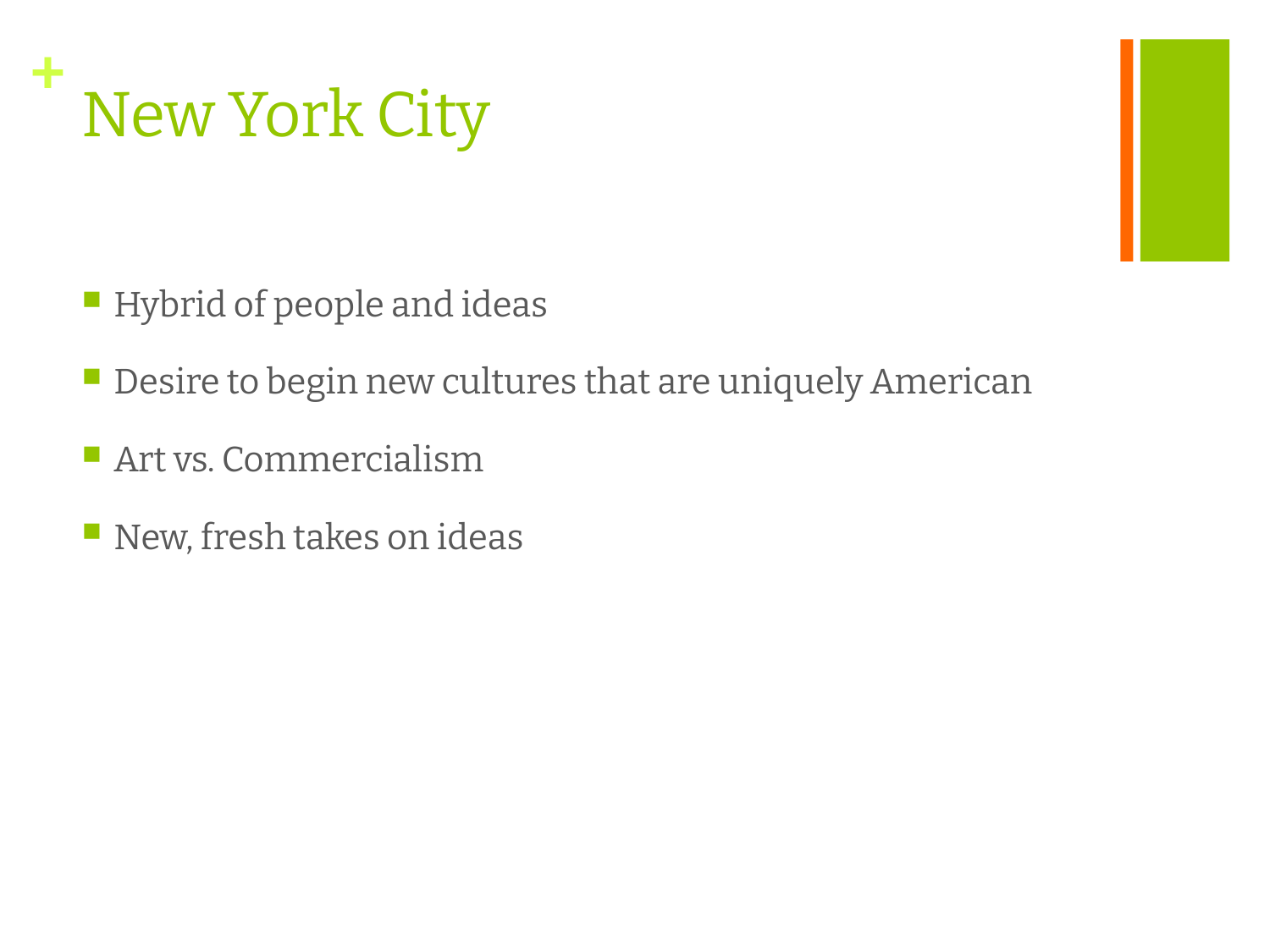

# New York City
Hybrid of people and ideas
Desire to begin new cultures that are uniquely American
Art vs. Commercialism
New, fresh takes on ideas